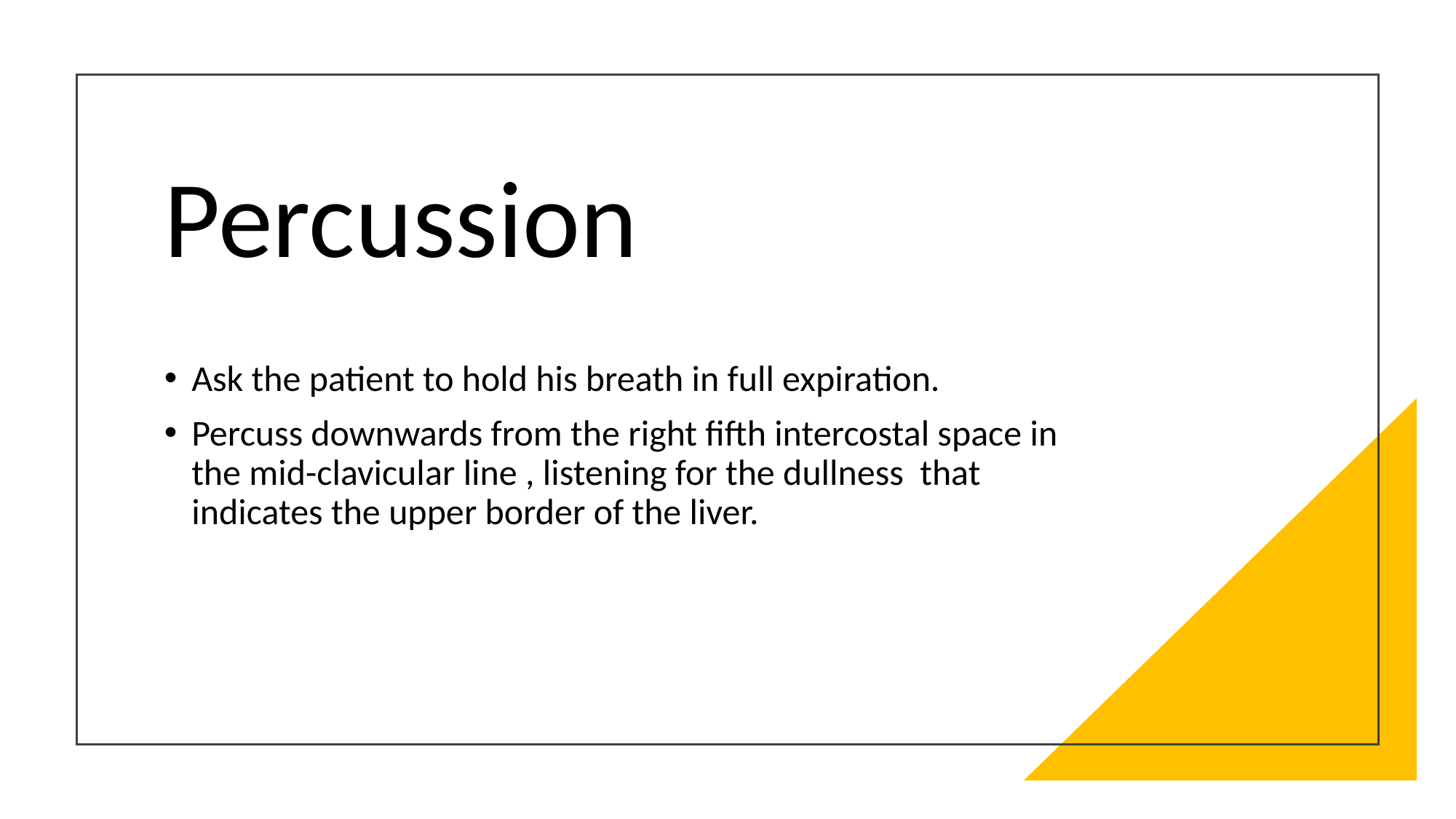

# Percussion
Ask the patient to hold his breath in full expiration.
Percuss downwards from the right fifth intercostal space in the mid-clavicular line , listening for the dullness  that indicates the upper border of the liver.